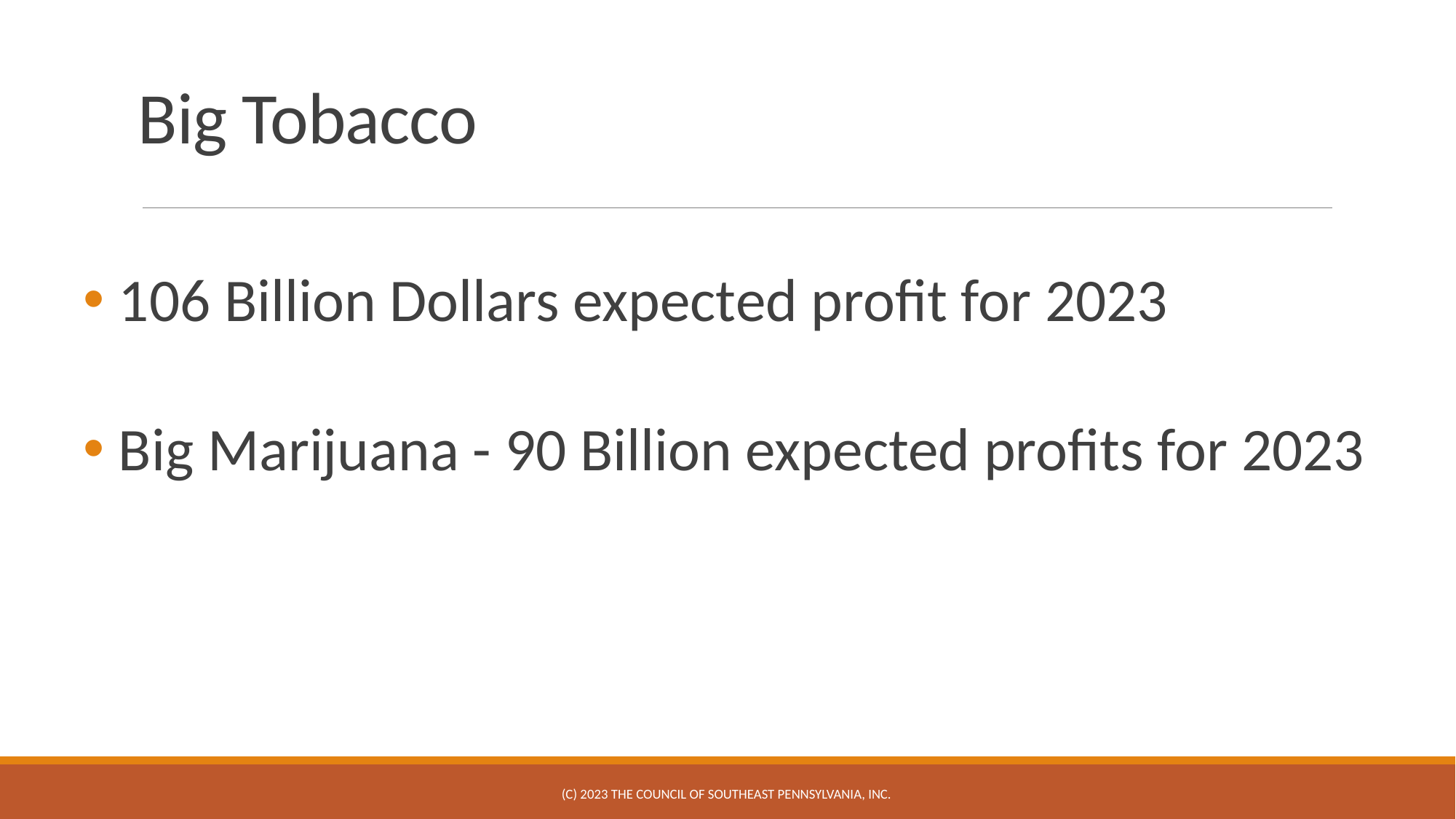

# Big Tobacco
 106 Billion Dollars expected profit for 2023

 Big Marijuana - 90 Billion expected profits for 2023

(C) 2023 The Council of Southeast Pennsylvania, Inc.